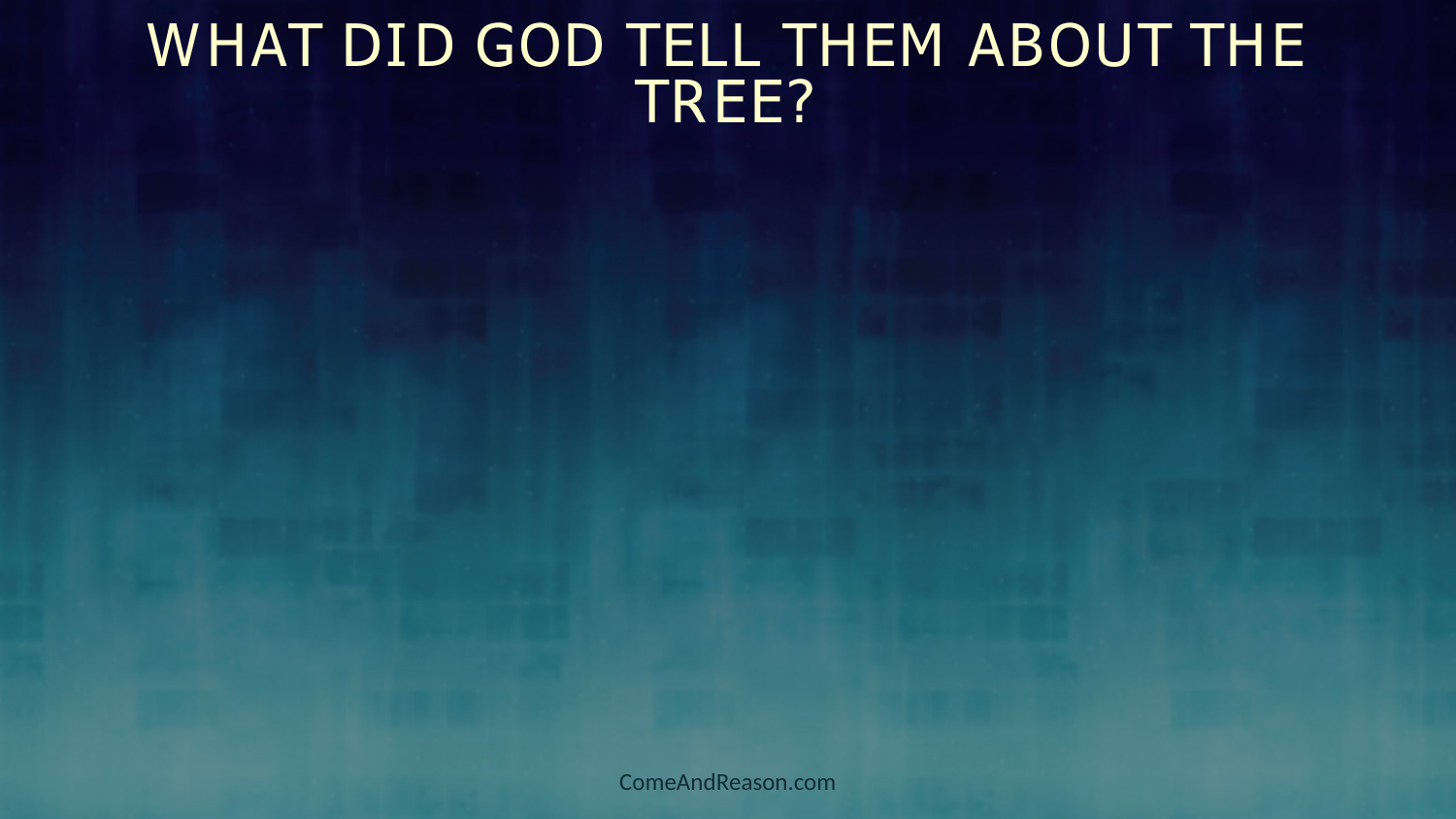

# What Did God Tell Them About the Tree?

ComeAndReason.com